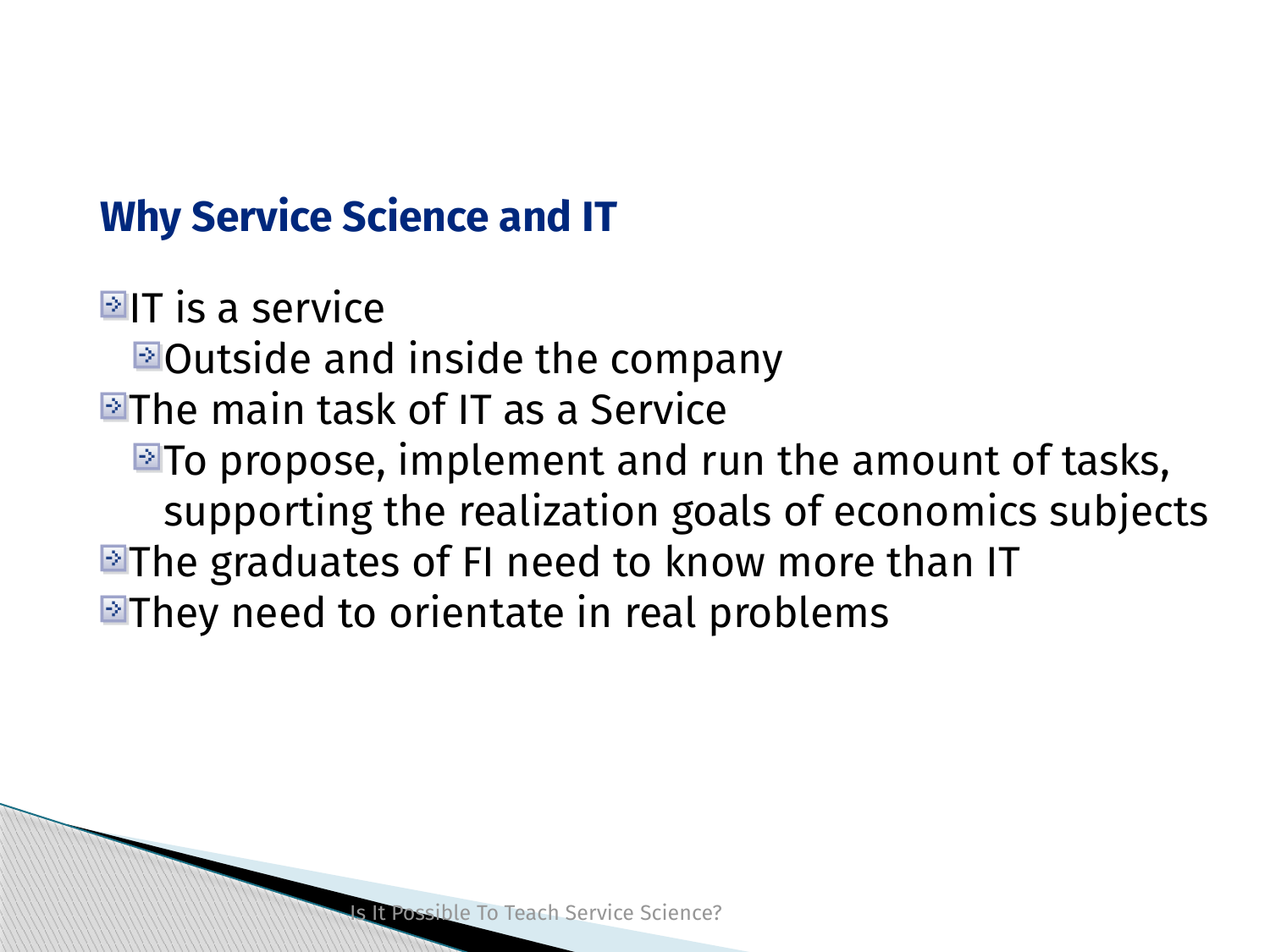

Why Service Science and IT
IT is a service
Outside and inside the company
The main task of IT as a Service
To propose, implement and run the amount of tasks, supporting the realization goals of economics subjects
The graduates of FI need to know more than IT
They need to orientate in real problems
Is It Possible To Teach Service Science?